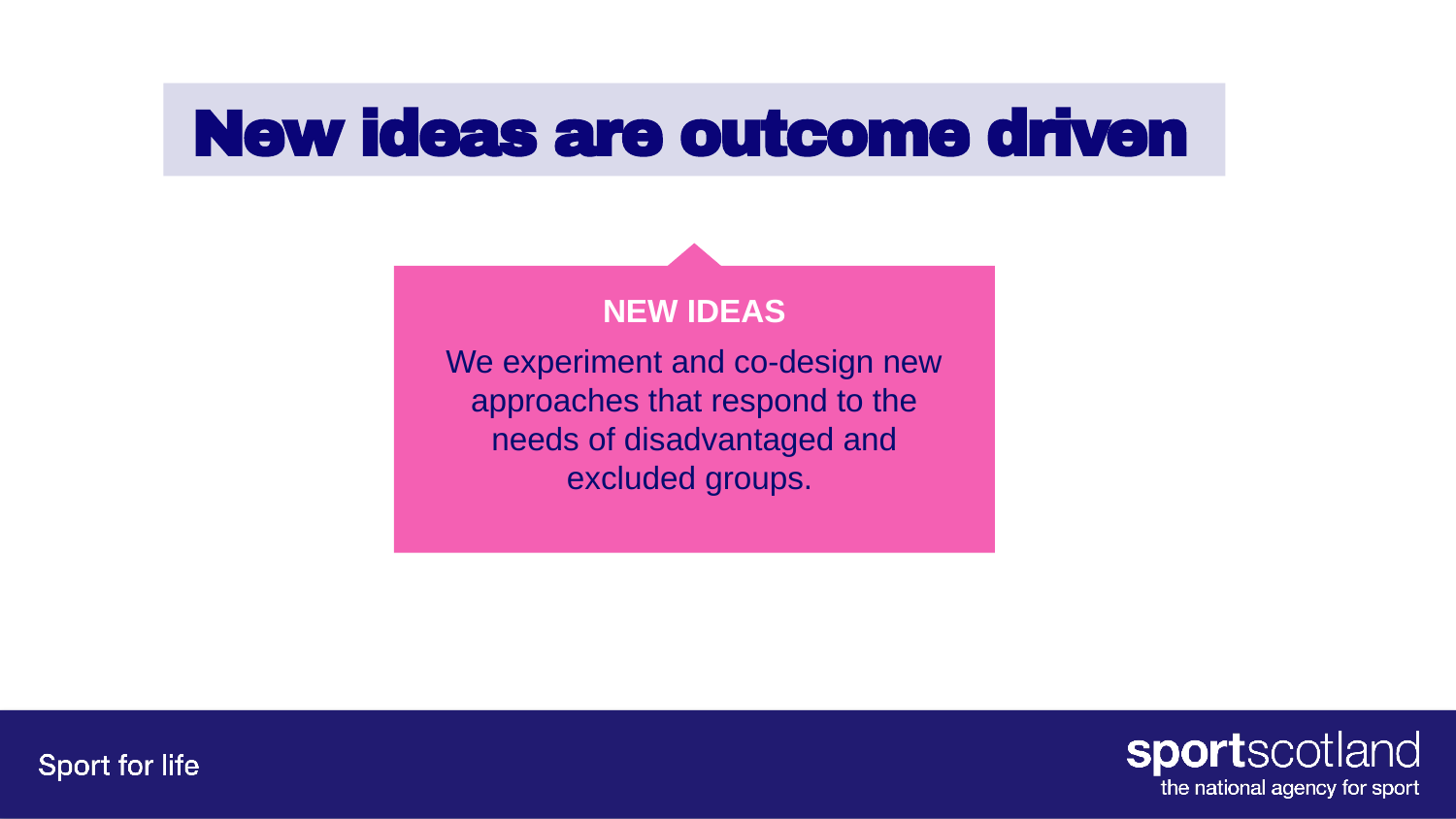

# New ideas are outcome driven

NEW IDEAS
We experiment and co-design new approaches that respond to the needs of disadvantaged and excluded groups.